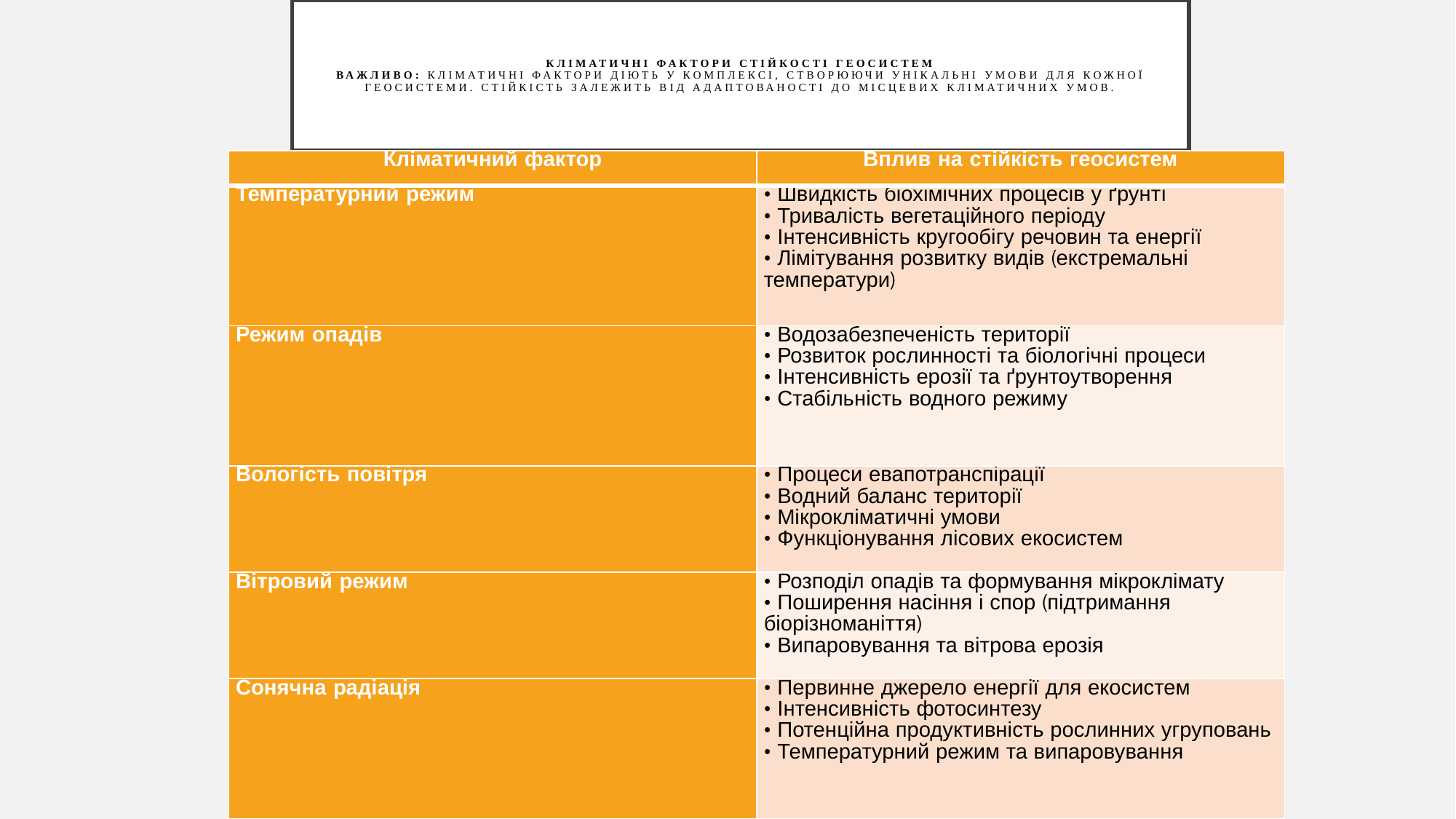

# КЛІМАТИЧНІ ФАКТОРИ СТІЙКОСТІ ГЕОСИСТЕМ Важливо: Кліматичні фактори діють у комплексі, створюючи унікальні умови для кожної геосистеми. Стійкість залежить від адаптованості до місцевих кліматичних умов.
| Кліматичний фактор | Вплив на стійкість геосистем |
| --- | --- |
| Температурний режим | • Швидкість біохімічних процесів у ґрунті • Тривалість вегетаційного періоду • Інтенсивність кругообігу речовин та енергії • Лімітування розвитку видів (екстремальні температури) |
| Режим опадів | • Водозабезпеченість території • Розвиток рослинності та біологічні процеси • Інтенсивність ерозії та ґрунтоутворення • Стабільність водного режиму |
| Вологість повітря | • Процеси евапотранспірації • Водний баланс території • Мікрокліматичні умови • Функціонування лісових екосистем |
| Вітровий режим | • Розподіл опадів та формування мікроклімату • Поширення насіння і спор (підтримання біорізноманіття) • Випаровування та вітрова ерозія |
| Сонячна радіація | • Первинне джерело енергії для екосистем • Інтенсивність фотосинтезу • Потенційна продуктивність рослинних угруповань • Температурний режим та випаровування |